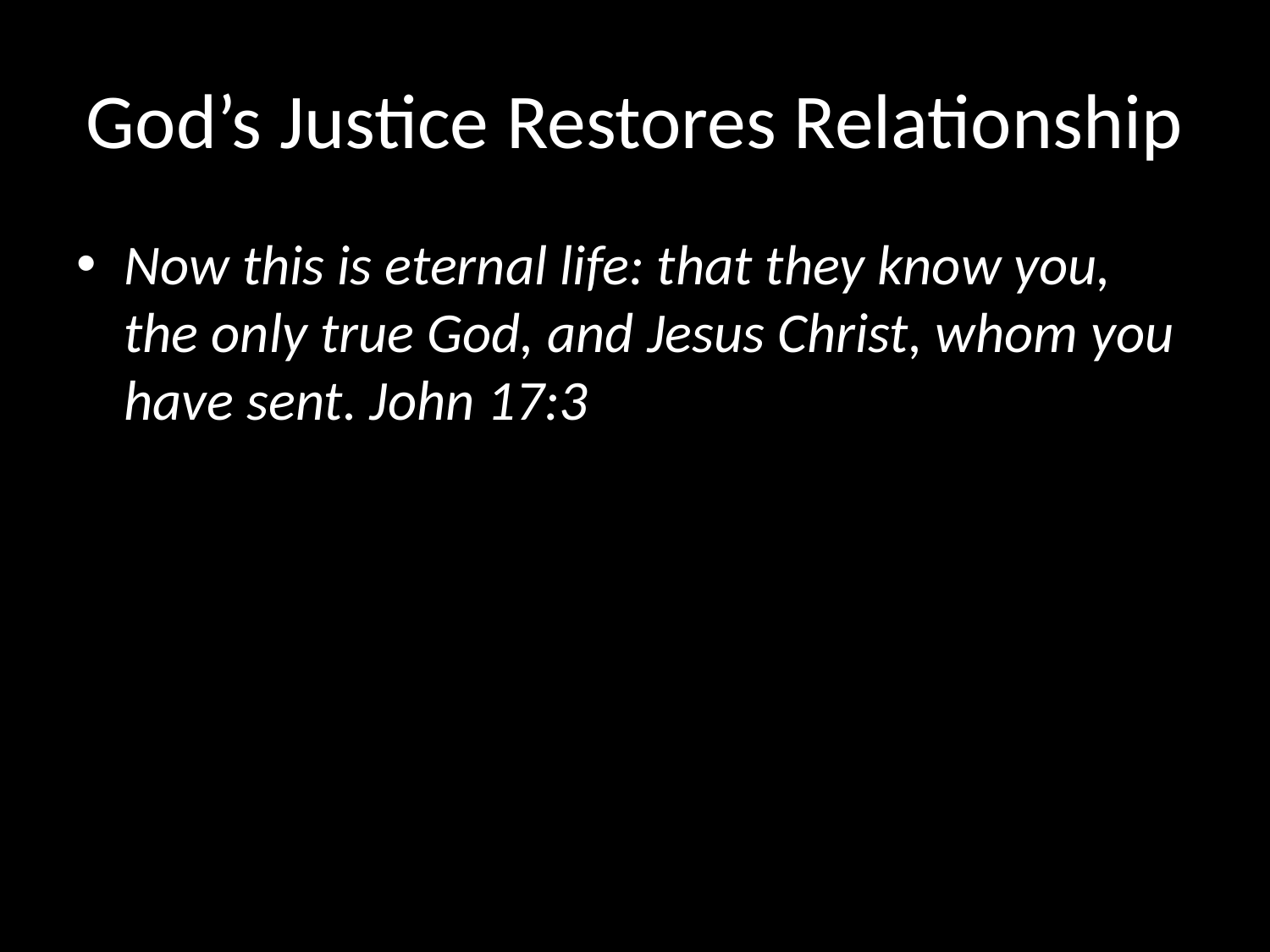

# God’s Justice Restores Relationship
Now this is eternal life: that they know you, the only true God, and Jesus Christ, whom you have sent. John 17:3